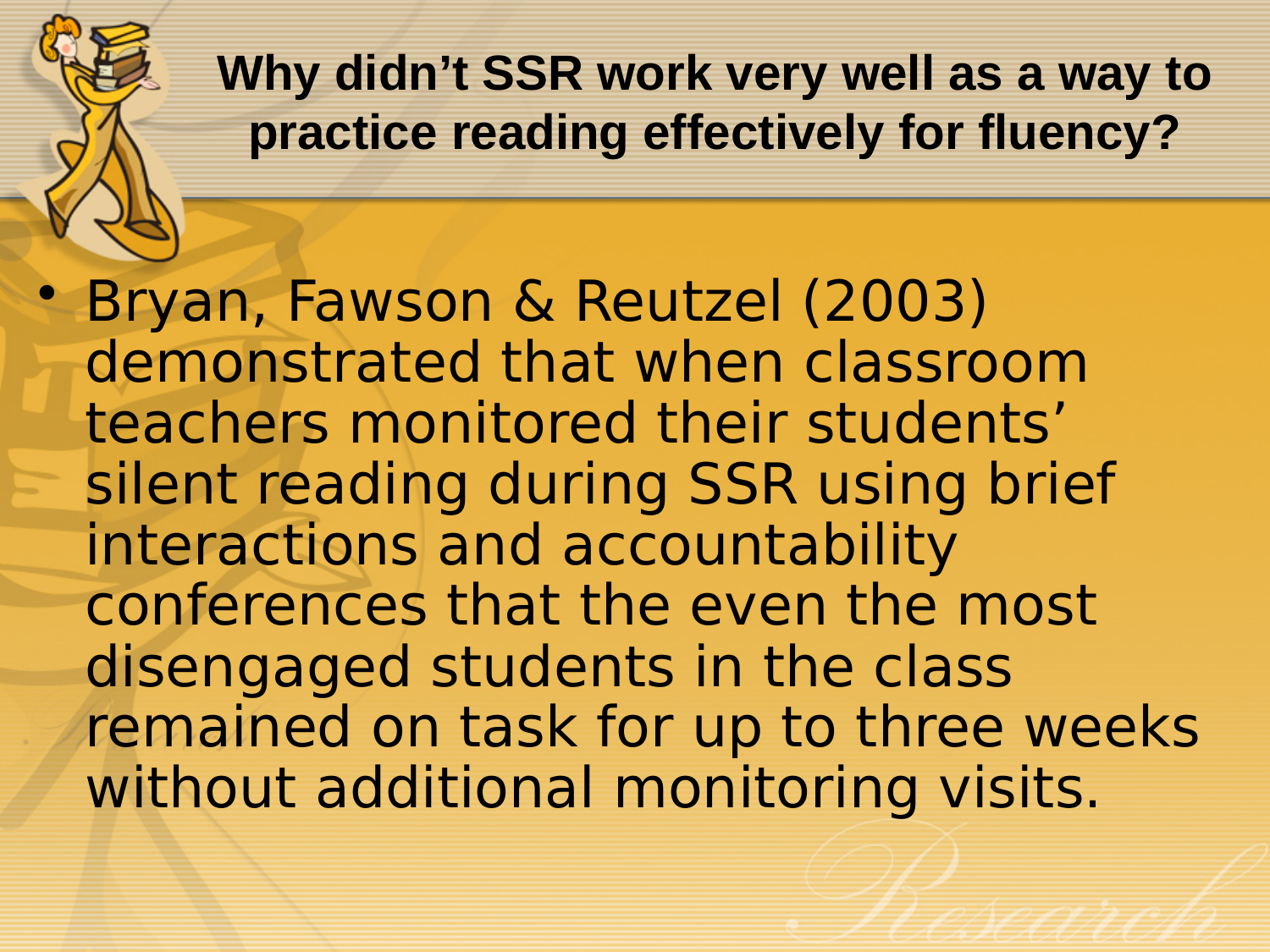

# Why didn’t SSR work very well as a way to practice reading effectively for fluency?
Bryan, Fawson & Reutzel (2003) demonstrated that when classroom teachers monitored their students’ silent reading during SSR using brief interactions and accountability conferences that the even the most disengaged students in the class remained on task for up to three weeks without additional monitoring visits.